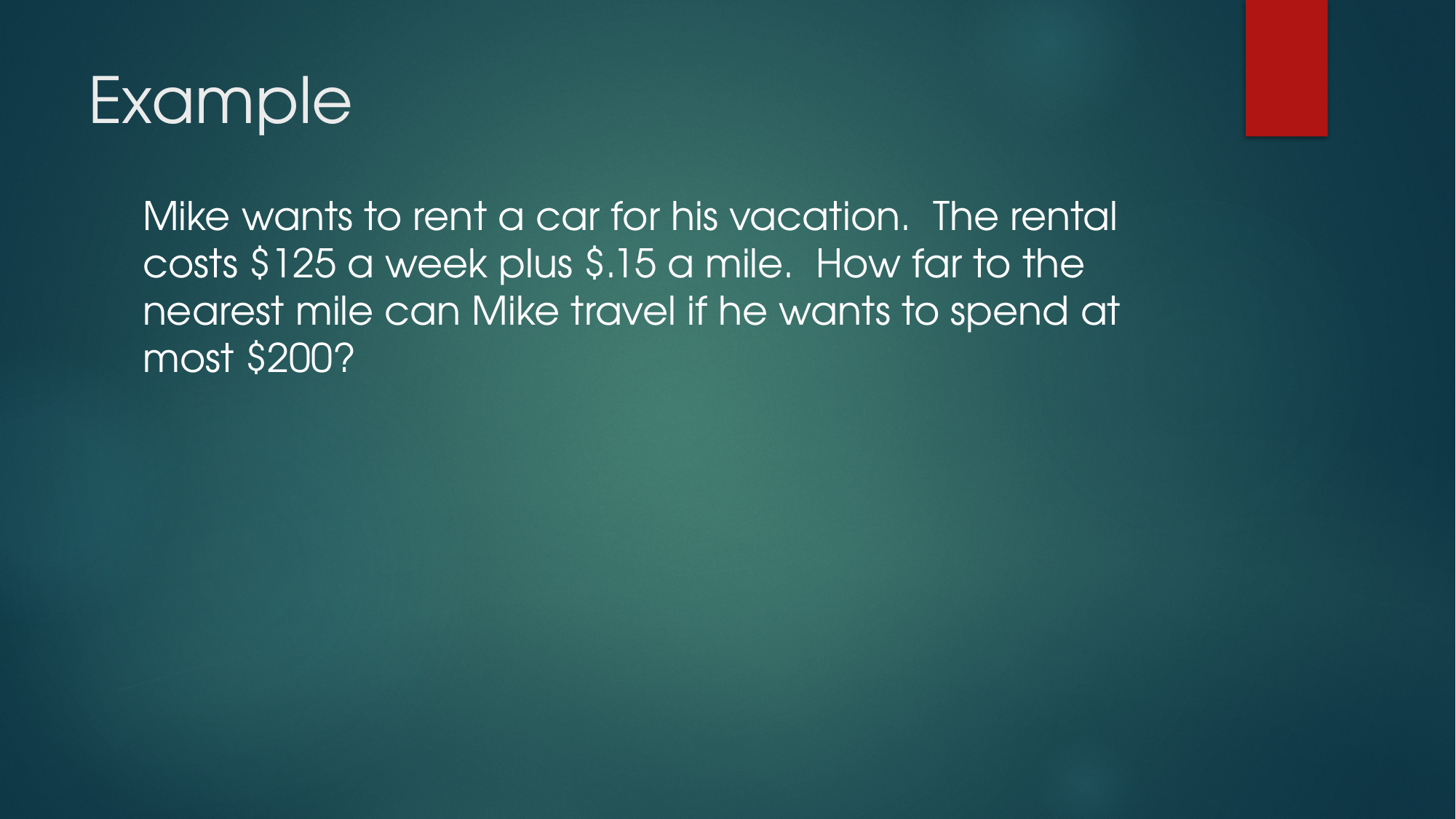

# Example
Mike wants to rent a car for his vacation.  The rental costs $125 a week plus $.15 a mile.  How far to the nearest mile can Mike travel if he wants to spend at most $200?